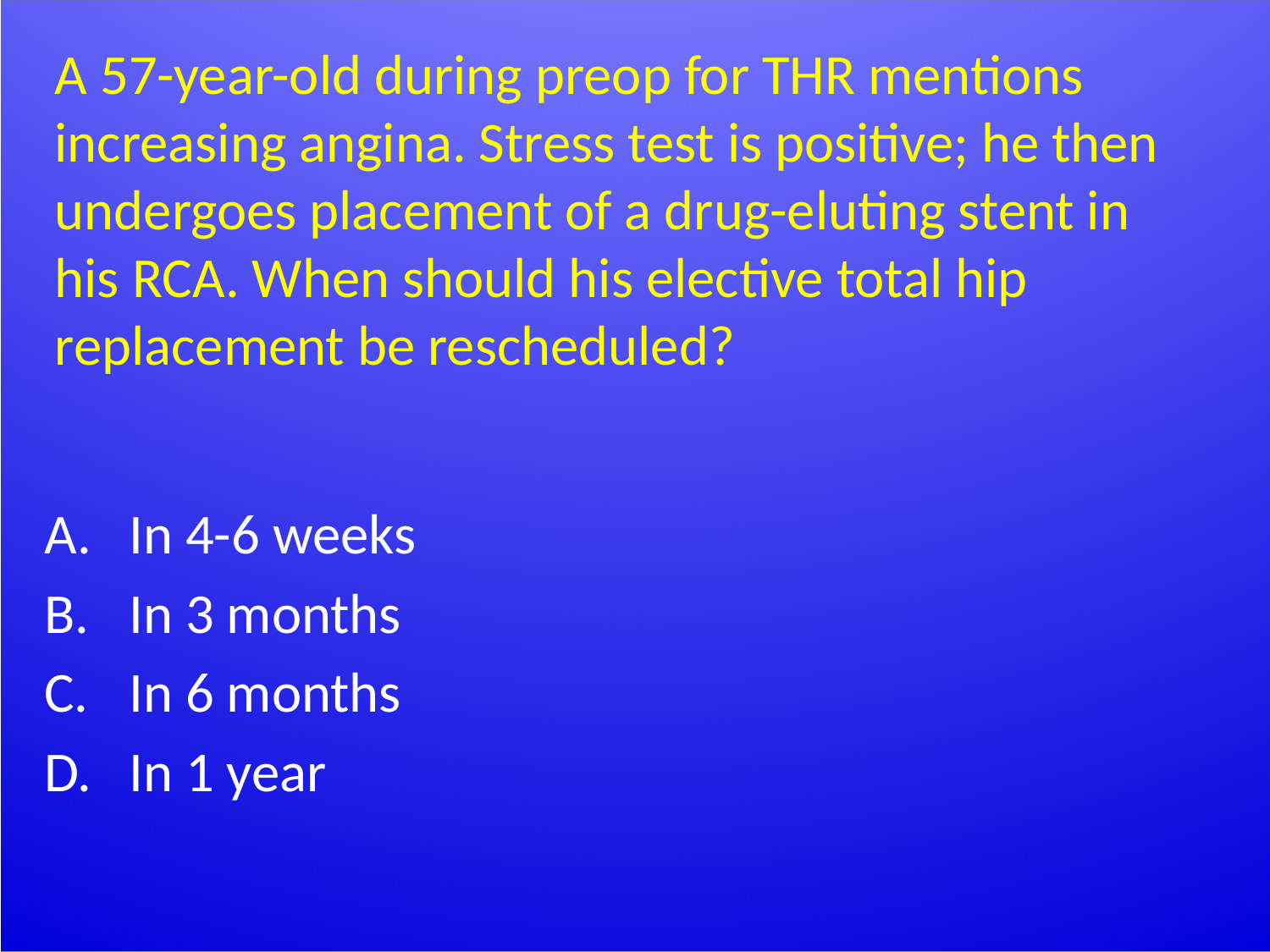

A 57-year-old during preop for THR mentions increasing angina. Stress test is positive; he then undergoes placement of a drug-eluting stent in his RCA. When should his elective total hip replacement be rescheduled?

In 4-6 weeks
In 3 months
In 6 months
In 1 year